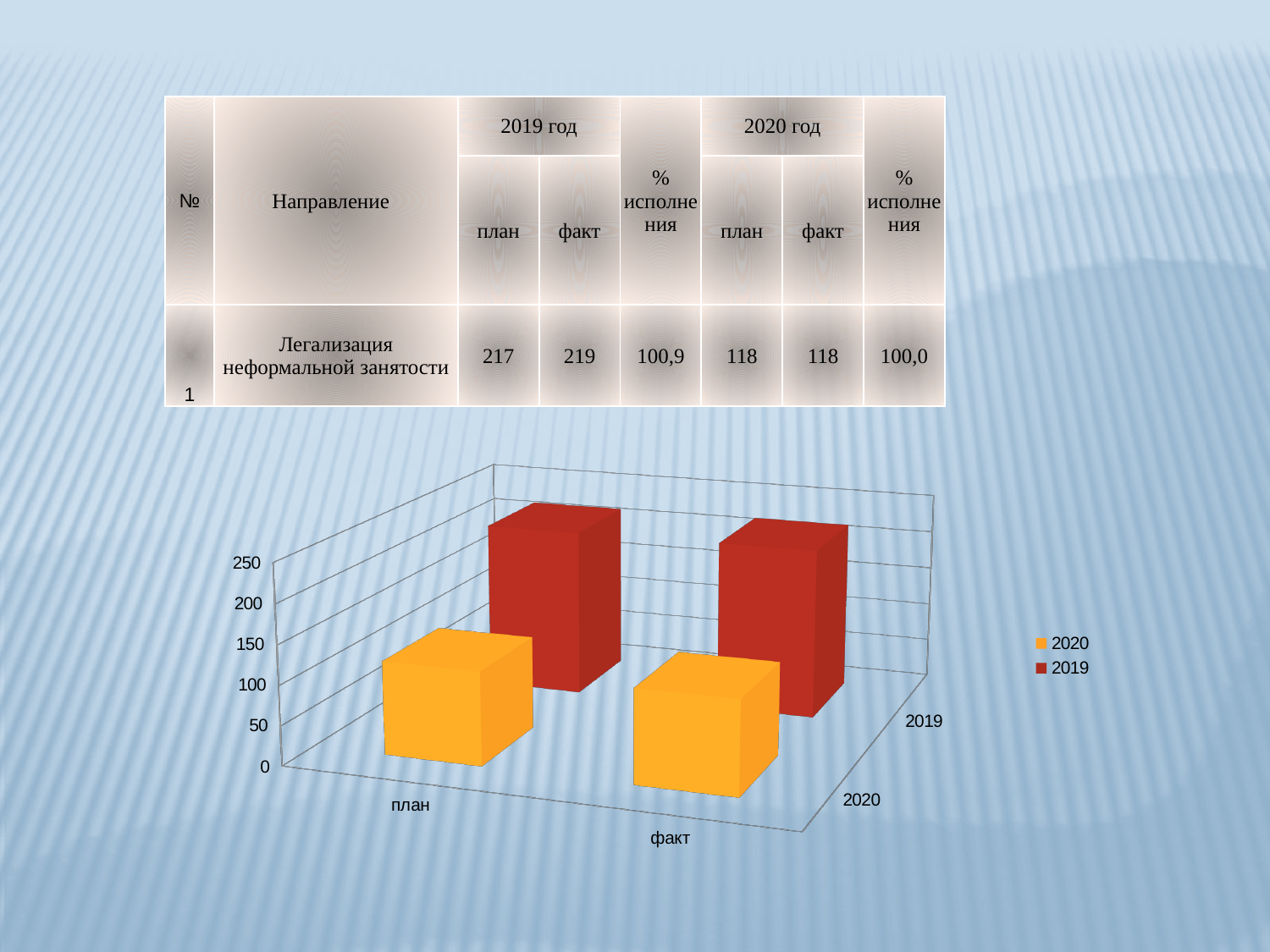

| № | Направление | 2019 год |  | % исполнения | 2020 год |  | % исполнения |
| --- | --- | --- | --- | --- | --- | --- | --- |
|  |  | план | факт |  | план | факт |  |
| 1 | Легализация неформальной занятости | 217 | 219 | 100,9 | 118 | 118 | 100,0 |

[unsupported chart]